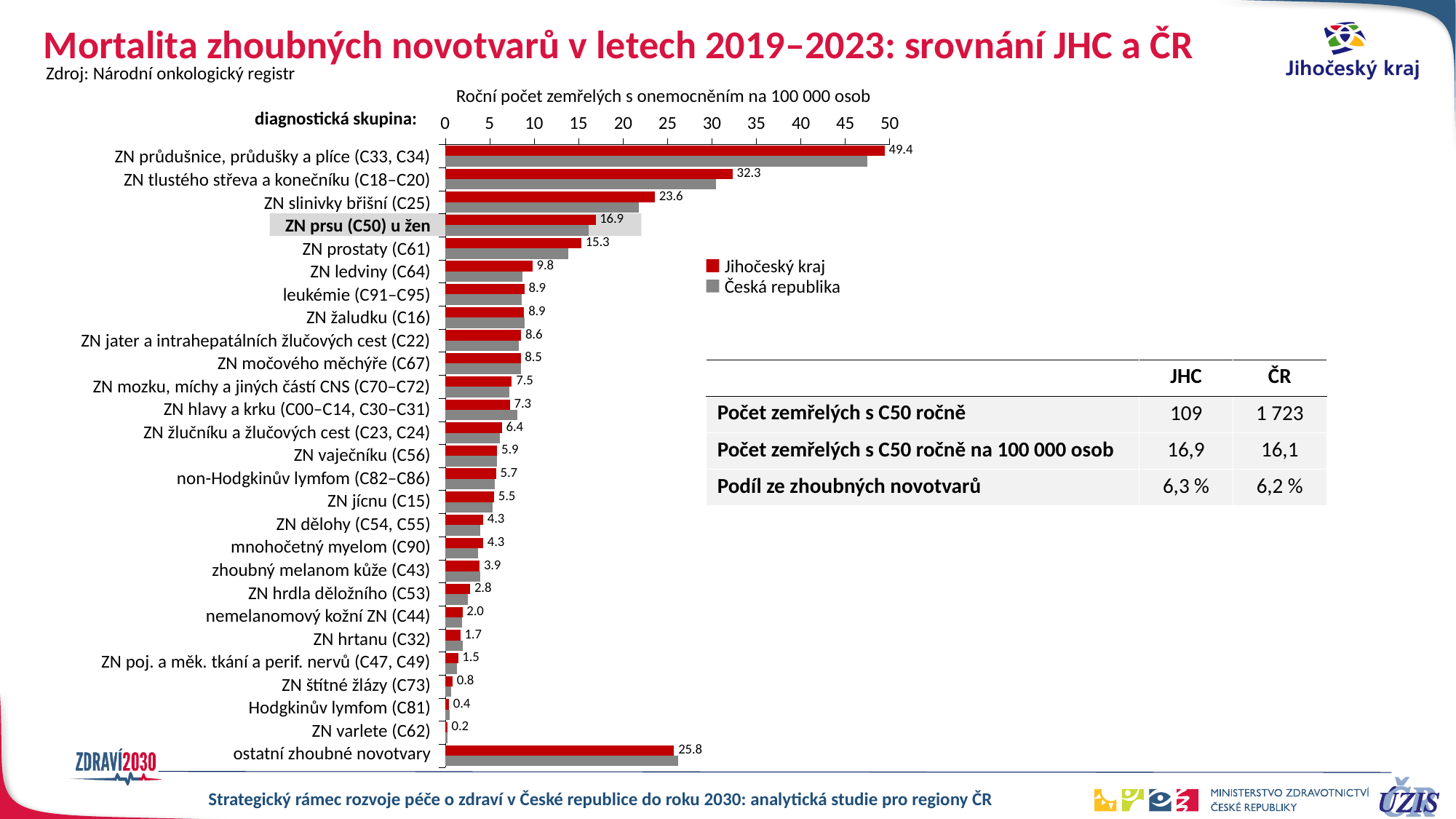

# Mortalita zhoubných novotvarů v letech 2019–2023: srovnání JHC a ČR
Zdroj: Národní onkologický registr
Roční počet zemřelých s onemocněním na 100 000 osob
diagnostická skupina:

### Chart

| Category | 31 | ČR |
|---|---|---|
| ZN průdušnice, průdušky a plíce (C33, C34) | 49.43096 | 47.51822 |
| ZN tlustého střeva a konečníku (C18–C20) | 32.32382 | 30.50204 |
| ZN slinivky břišní (C25) | 23.5843 | 21.82108 |
| ZN prsu (C50) u žen | 16.92119 | 16.10043 |
| ZN prostaty (C61) | 15.30965 | 13.8316 |
| ZN ledviny (C64) | 9.824209 | 8.695913 |
| leukémie (C91–C95) | 8.925464 | 8.645453 |
| ZN žaludku (C16) | 8.894473 | 8.961294 |
| ZN jater a intrahepatálních žlučových cest (C22) | 8.55357 | 8.279152 |
| ZN močového měchýře (C67) | 8.491587 | 8.522107 |
| ZN mozku, míchy a jiných částí CNS (C70–C72) | 7.499869 | 7.202675 |
| ZN hlavy a krku (C00–C14, C30–C31) | 7.282931 | 8.110952 |
| ZN žlučníku a žlučových cest (C23, C24) | 6.384186 | 6.143019 |
| ZN vaječníku (C56) | 5.857336 | 5.825308 |
| non-Hodgkinův lymfom (C82–C86) | 5.733371 | 5.580485 |
| ZN jícnu (C15) | 5.516433 | 5.373039 |
| ZN dělohy (C54, C55) | 4.276785 | 3.909703 |
| mnohočetný myelom (C90) | 4.276785 | 3.741504 |
| zhoubný melanom kůže (C43) | 3.873899 | 3.954557 |
| ZN hrdla děložního (C53) | 2.820199 | 2.558501 |
| nemelanomový kožní ZN (C44) | 1.952445 | 1.867014 |
| ZN hrtanu (C32) | 1.704516 | 1.986623 |
| ZN poj. a měk. tkání a perif. nervů (C47, C49) | 1.456586 | 1.302611 |
| ZN štítné žlázy (C73) | 0.836762 | 0.708307 |
| Hodgkinův lymfom (C81) | 0.433877 | 0.504598 |
| ZN varlete (C62) | 0.24793 | 0.291546 |
| ostatní zhoubné novotvary | 25.75368 | 26.17744 |
| ZN průdušnice, průdušky a plíce (C33, C34) |
| --- |
| ZN tlustého střeva a konečníku (C18–C20) |
| ZN slinivky břišní (C25) |
| ZN prsu (C50) u žen |
| ZN prostaty (C61) |
| ZN ledviny (C64) |
| leukémie (C91–C95) |
| ZN žaludku (C16) |
| ZN jater a intrahepatálních žlučových cest (C22) |
| ZN močového měchýře (C67) |
| ZN mozku, míchy a jiných částí CNS (C70–C72) |
| ZN hlavy a krku (C00–C14, C30–C31) |
| ZN žlučníku a žlučových cest (C23, C24) |
| ZN vaječníku (C56) |
| non-Hodgkinův lymfom (C82–C86) |
| ZN jícnu (C15) |
| ZN dělohy (C54, C55) |
| mnohočetný myelom (C90) |
| zhoubný melanom kůže (C43) |
| ZN hrdla děložního (C53) |
| nemelanomový kožní ZN (C44) |
| ZN hrtanu (C32) |
| ZN poj. a měk. tkání a perif. nervů (C47, C49) |
| ZN štítné žlázy (C73) |
| Hodgkinův lymfom (C81) |
| ZN varlete (C62) |
| ostatní zhoubné novotvary |

Jihočeský kraj
Česká republika

| ​ | JHC | ČR |
| --- | --- | --- |
| Počet zemřelých s C50 ročně​ | 109 | 1 723 |
| Počet zemřelých s C50 ročně na 100 000 osob | 16,9 | 16,1 |
| Podíl ze zhoubných novotvarů​ | 6,3 % | 6,2 % |